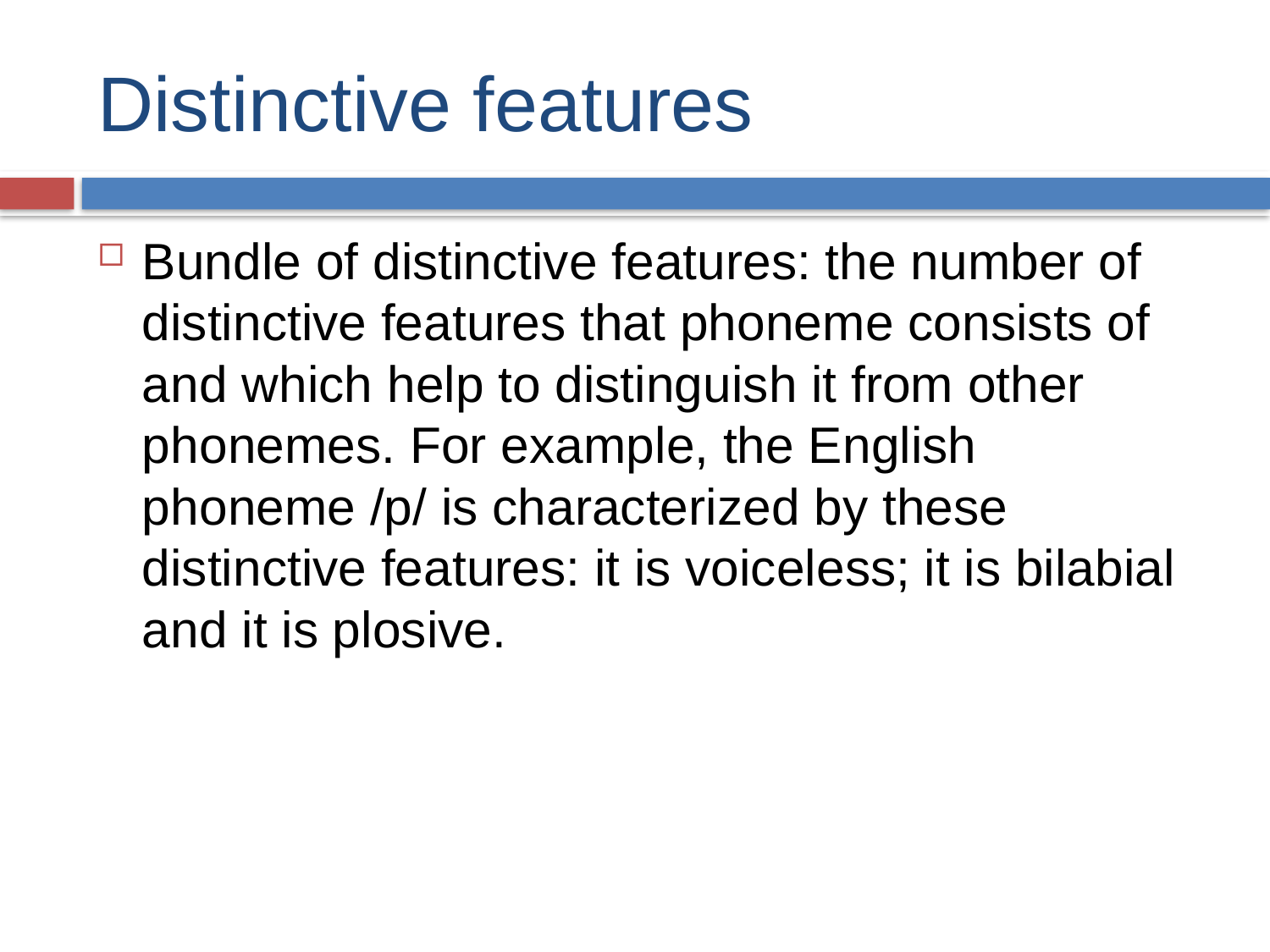

# Distinctive features
Bundle of distinctive features: the number of distinctive features that phoneme consists of and which help to distinguish it from other phonemes. For example, the English phoneme /p/ is characterized by these distinctive features: it is voiceless; it is bilabial and it is plosive.